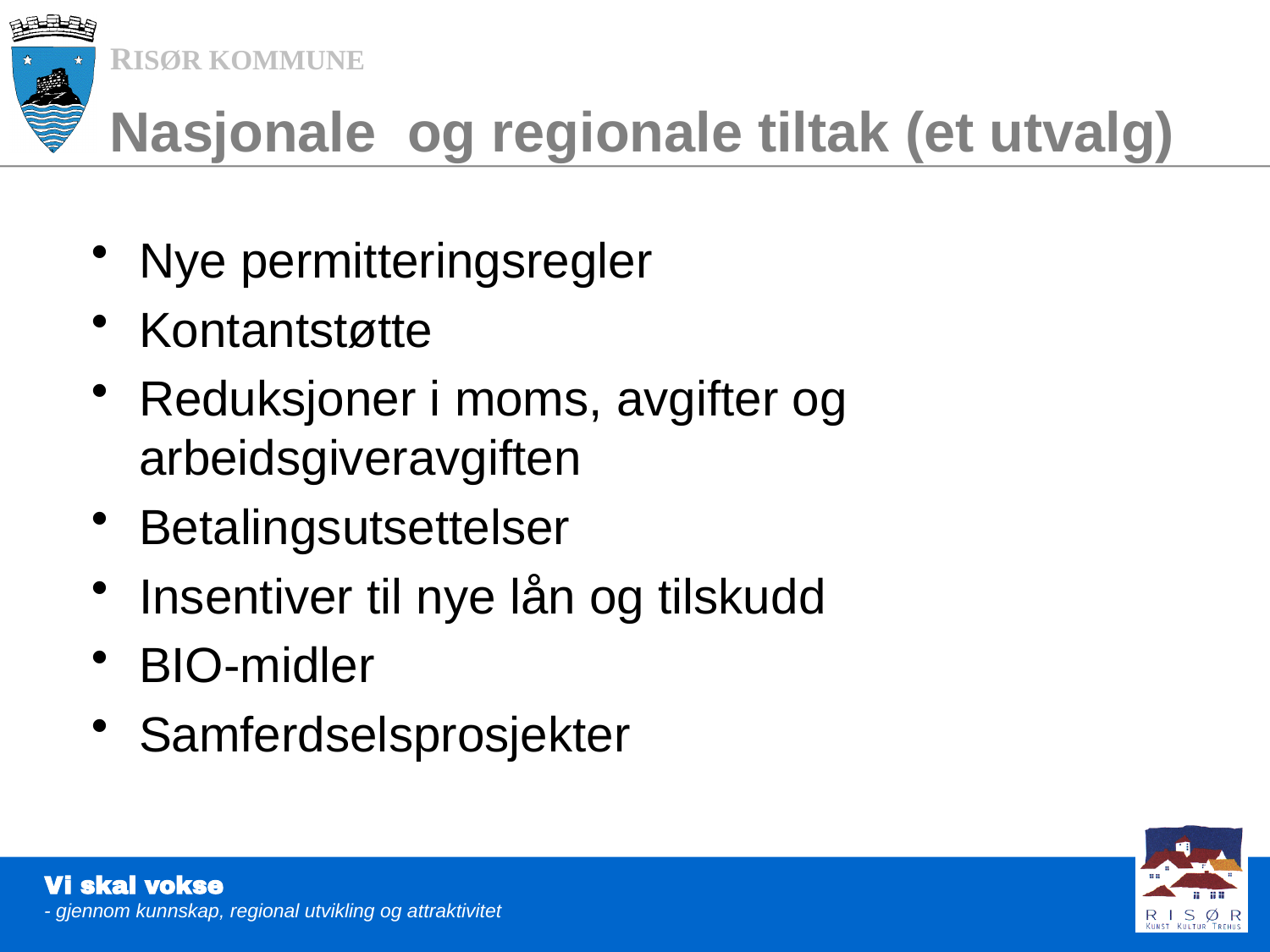

# Nasjonale  og regionale tiltak (et utvalg)
Nye permitteringsregler
Kontantstøtte
Reduksjoner i moms, avgifter og arbeidsgiveravgiften
Betalingsutsettelser
Insentiver til nye lån og tilskudd
BIO-midler
Samferdselsprosjekter